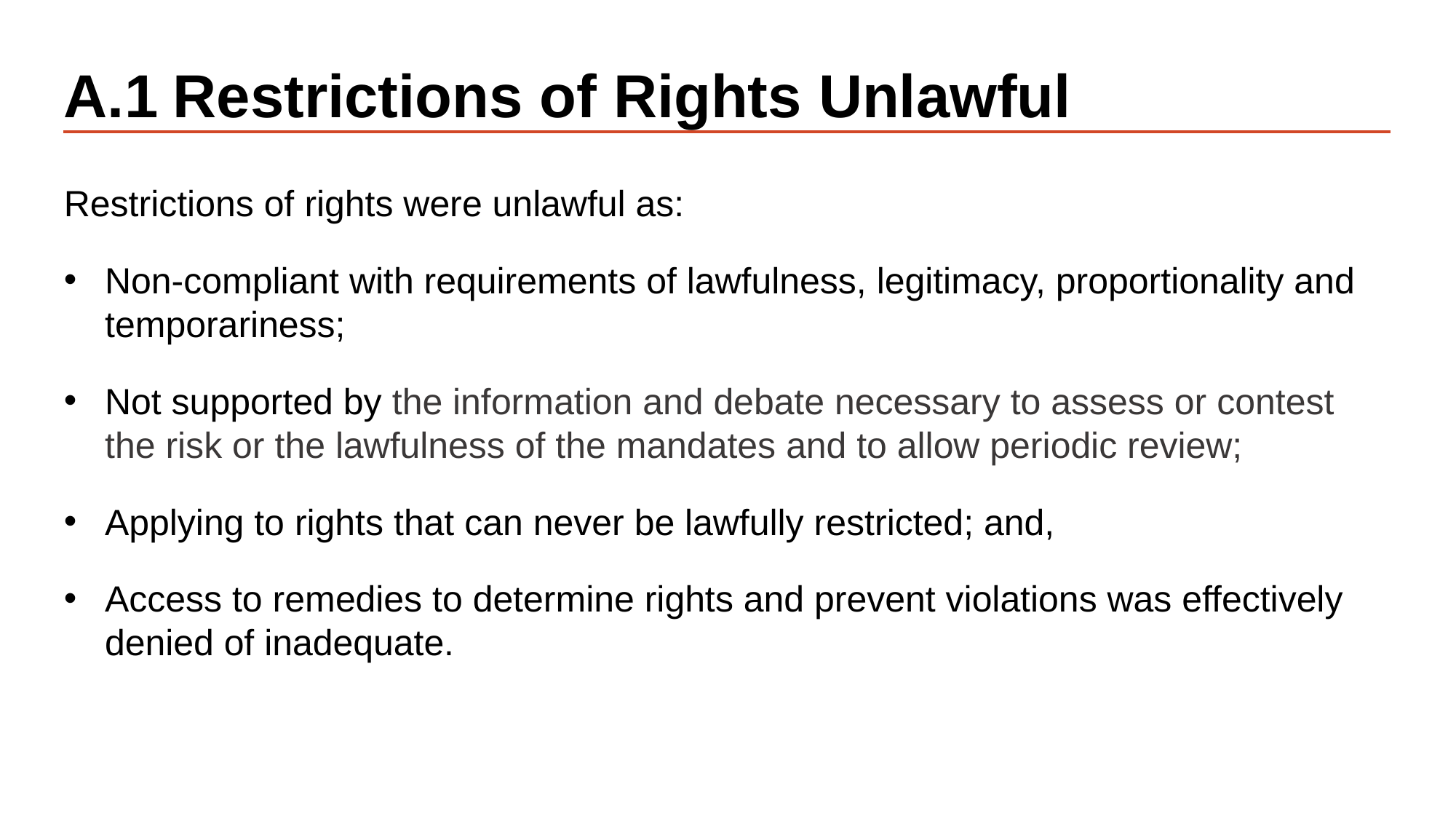

# A.1	Restrictions of Rights Unlawful
Restrictions of rights were unlawful as:
Non-compliant with requirements of lawfulness, legitimacy, proportionality and temporariness;
Not supported by the information and debate necessary to assess or contest the risk or the lawfulness of the mandates and to allow periodic review;
Applying to rights that can never be lawfully restricted; and,
Access to remedies to determine rights and prevent violations was effectively denied of inadequate.